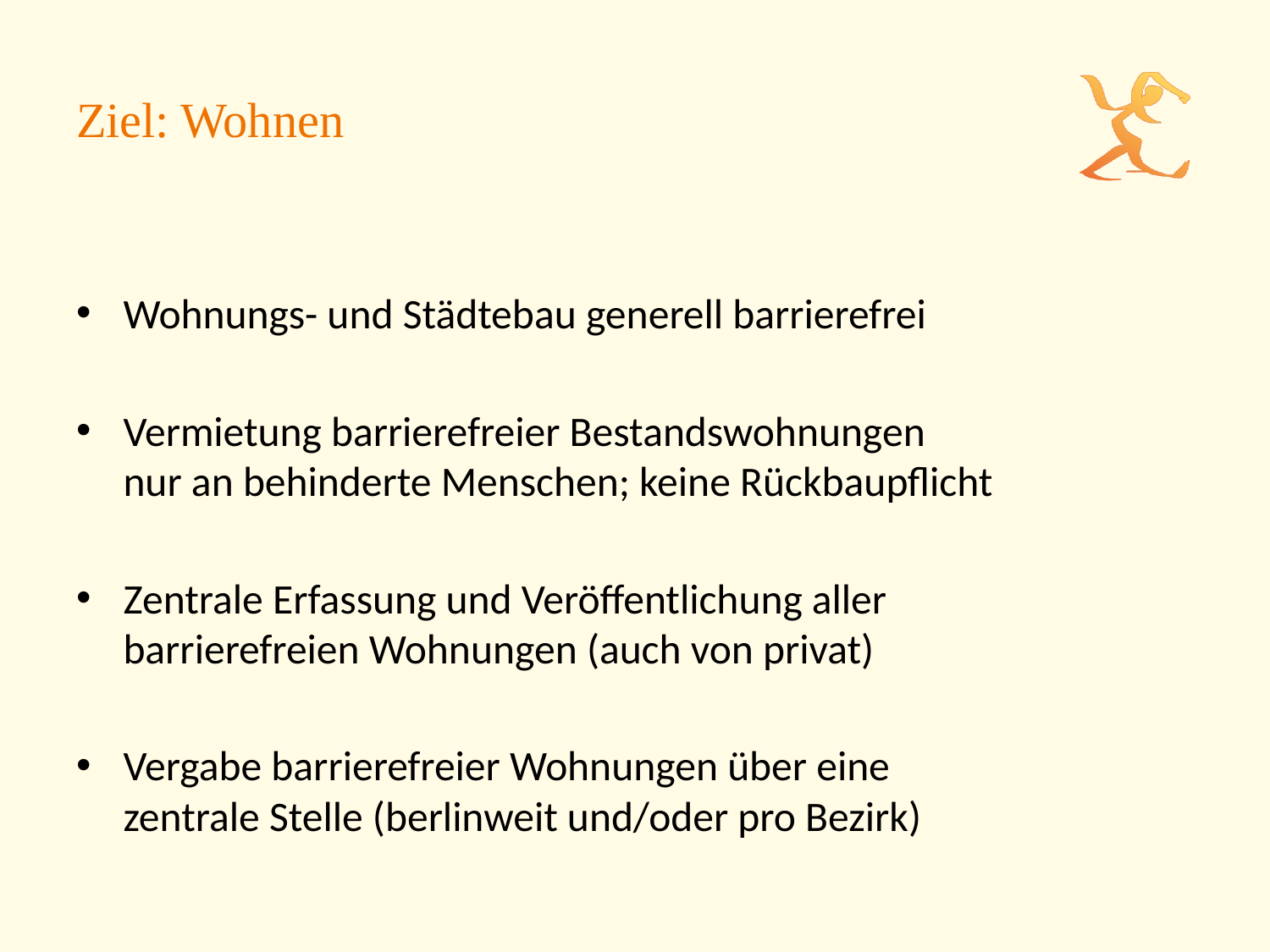

# Ziel: Wohnen

Wohnungs- und Städtebau generell barrierefrei

Vermietung barrierefreier Bestandswohnungen
nur an behinderte Menschen; keine Rückbaupflicht

Zentrale Erfassung und Veröffentlichung aller
barrierefreien Wohnungen (auch von privat)

Vergabe barrierefreier Wohnungen über eine
zentrale Stelle (berlinweit und/oder pro Bezirk)